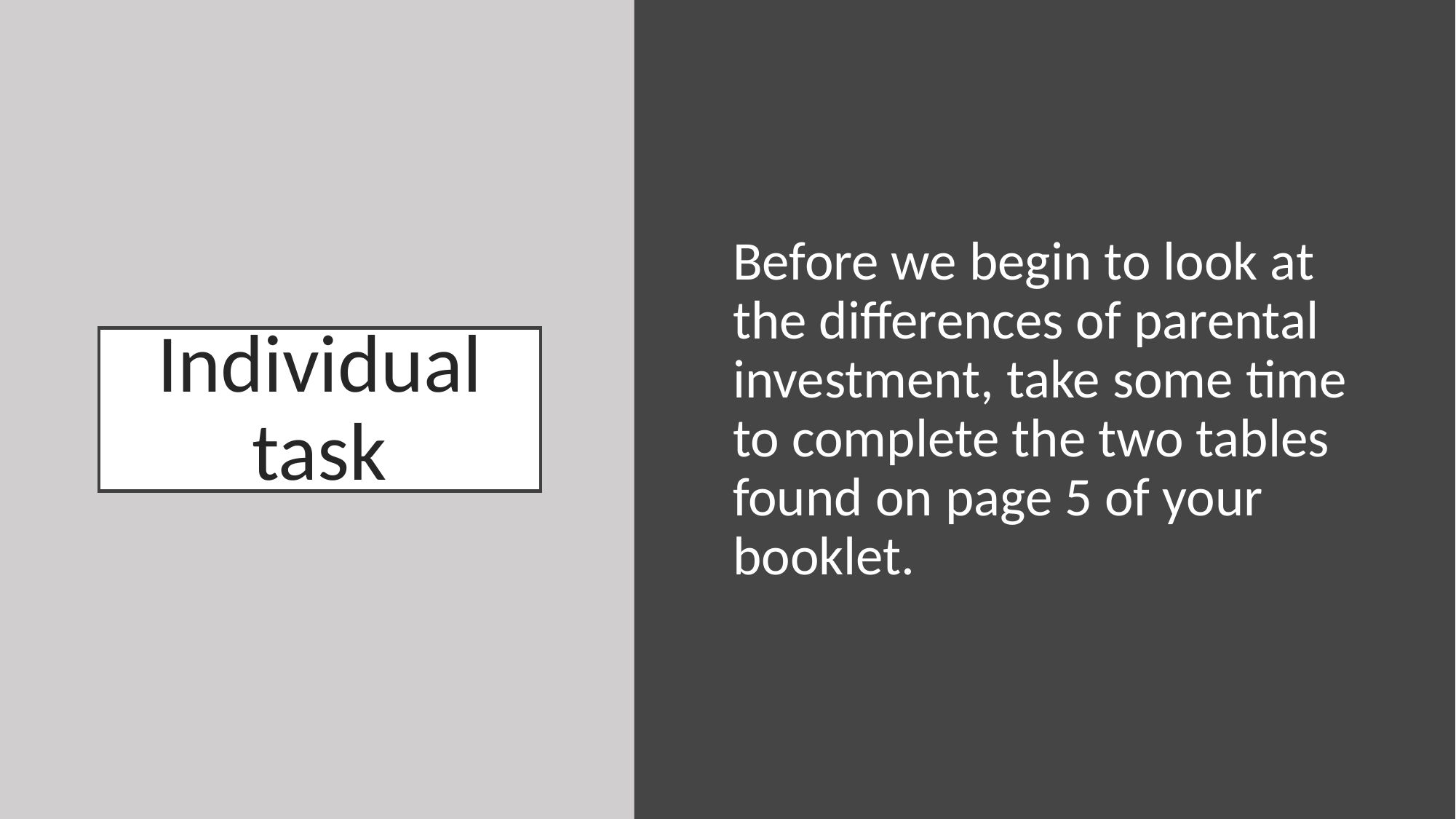

Before we begin to look at the differences of parental investment, take some time to complete the two tables found on page 5 of your booklet.
# Individual task